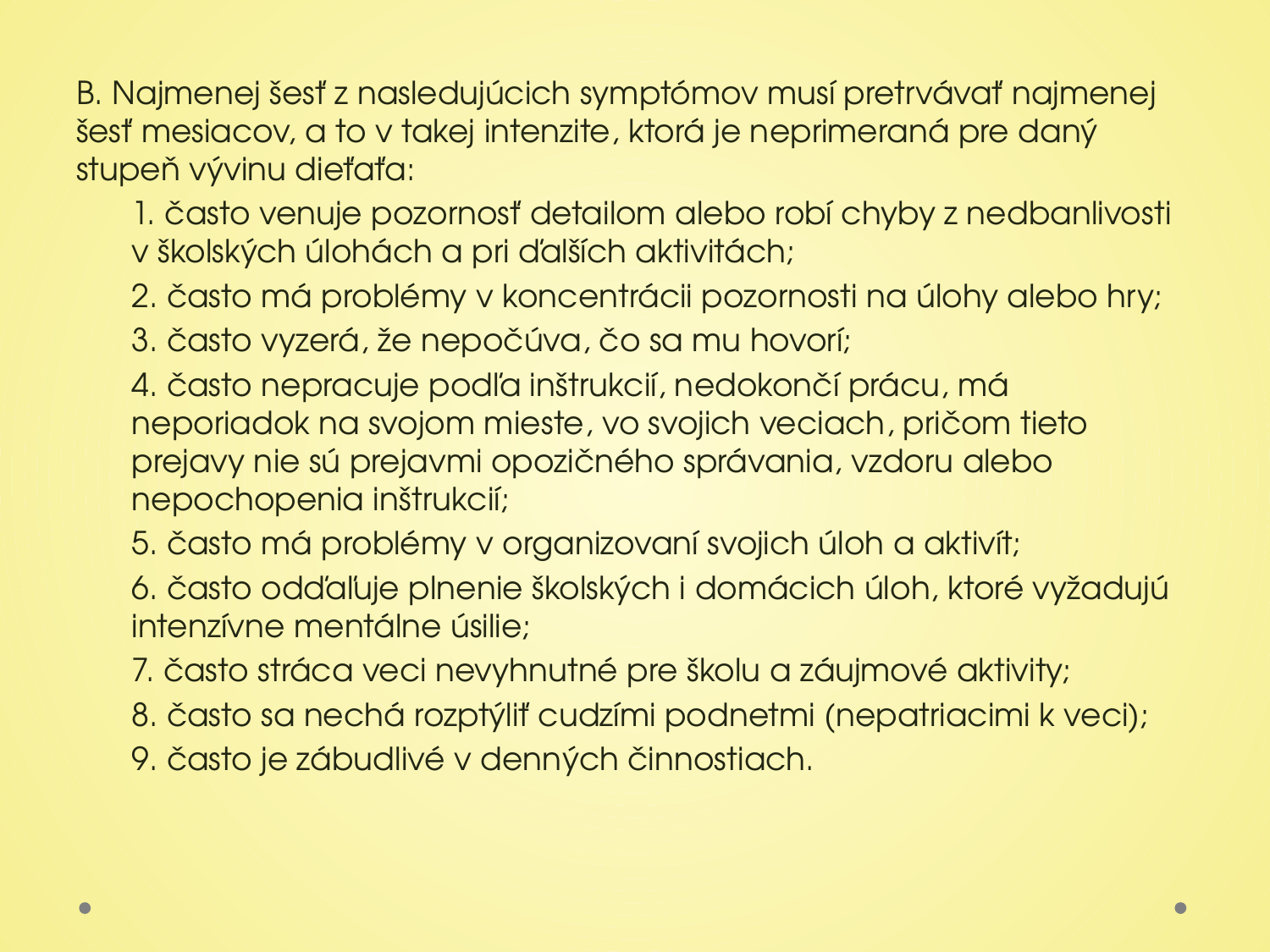

#
B. Najmenej šesť z nasledujúcich symptómov musí pretrvávať najmenej šesť mesiacov, a to v takej intenzite, ktorá je neprimeraná pre daný stupeň vývinu dieťaťa:
1. často venuje pozornosť detailom alebo robí chyby z nedbanlivosti v školských úlohách a pri ďalších aktivitách;
2. často má problémy v koncentrácii pozornosti na úlohy alebo hry;
3. často vyzerá, že nepočúva, čo sa mu hovorí;
4. často nepracuje podľa inštrukcií, nedokončí prácu, má neporiadok na svojom mieste, vo svojich veciach, pričom tieto prejavy nie sú prejavmi opozičného správania, vzdoru alebo nepochopenia inštrukcií;
5. často má problémy v organizovaní svojich úloh a aktivít;
6. často odďaľuje plnenie školských i domácich úloh, ktoré vyžadujú intenzívne mentálne úsilie;
7. často stráca veci nevyhnutné pre školu a záujmové aktivity;
8. často sa nechá rozptýliť cudzími podnetmi (nepatriacimi k veci);
9. často je zábudlivé v denných činnostiach.